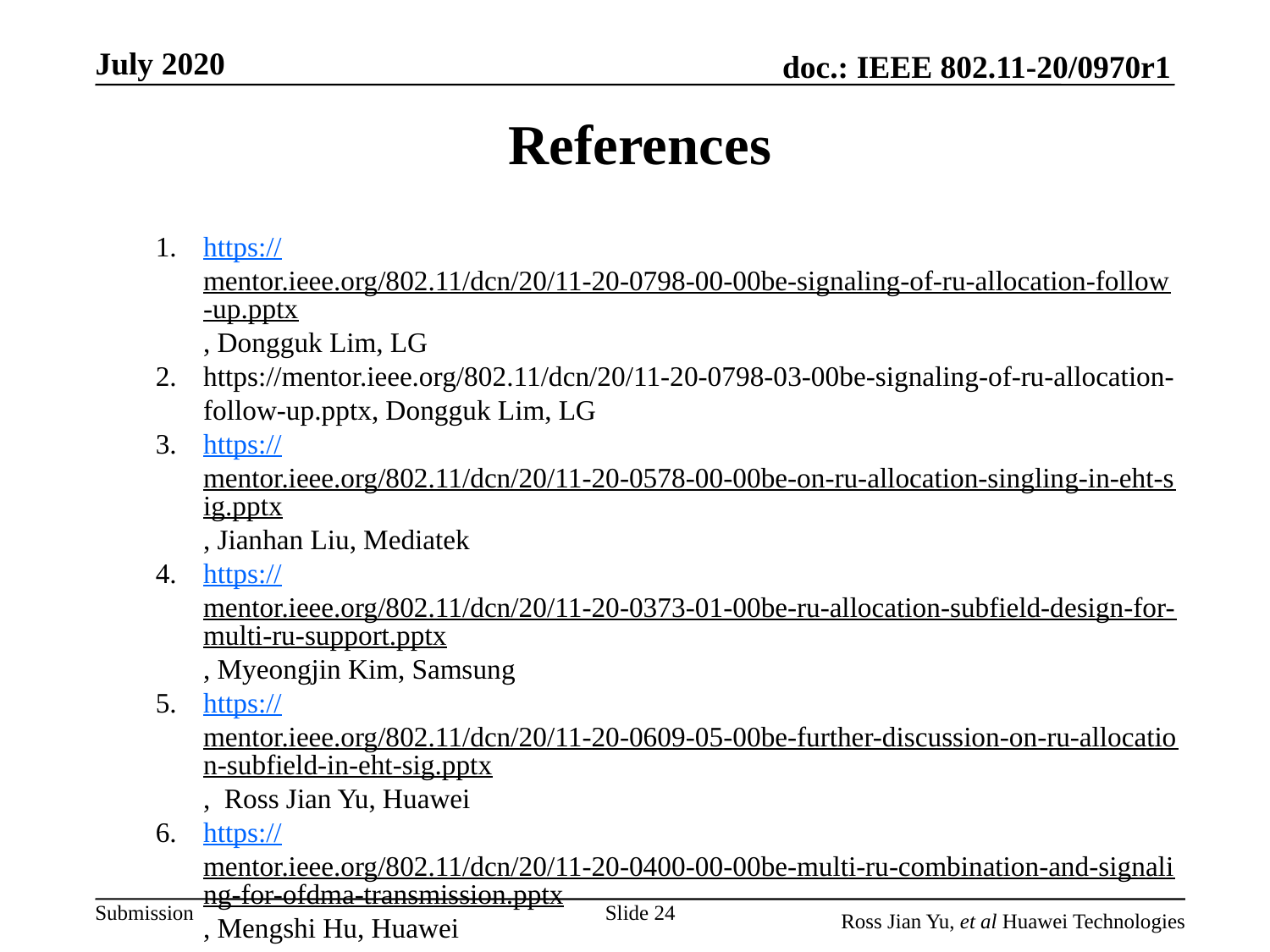

References
https://mentor.ieee.org/802.11/dcn/20/11-20-0798-00-00be-signaling-of-ru-allocation-follow-up.pptx, Dongguk Lim, LG
https://mentor.ieee.org/802.11/dcn/20/11-20-0798-03-00be-signaling-of-ru-allocation-follow-up.pptx, Dongguk Lim, LG
https://mentor.ieee.org/802.11/dcn/20/11-20-0578-00-00be-on-ru-allocation-singling-in-eht-sig.pptx, Jianhan Liu, Mediatek
https://mentor.ieee.org/802.11/dcn/20/11-20-0373-01-00be-ru-allocation-subfield-design-for-multi-ru-support.pptx, Myeongjin Kim, Samsung
https://mentor.ieee.org/802.11/dcn/20/11-20-0609-05-00be-further-discussion-on-ru-allocation-subfield-in-eht-sig.pptx,  Ross Jian Yu, Huawei
https://mentor.ieee.org/802.11/dcn/20/11-20-0400-00-00be-multi-ru-combination-and-signaling-for-ofdma-transmission.pptx, Mengshi Hu, Huawei

Slide 24